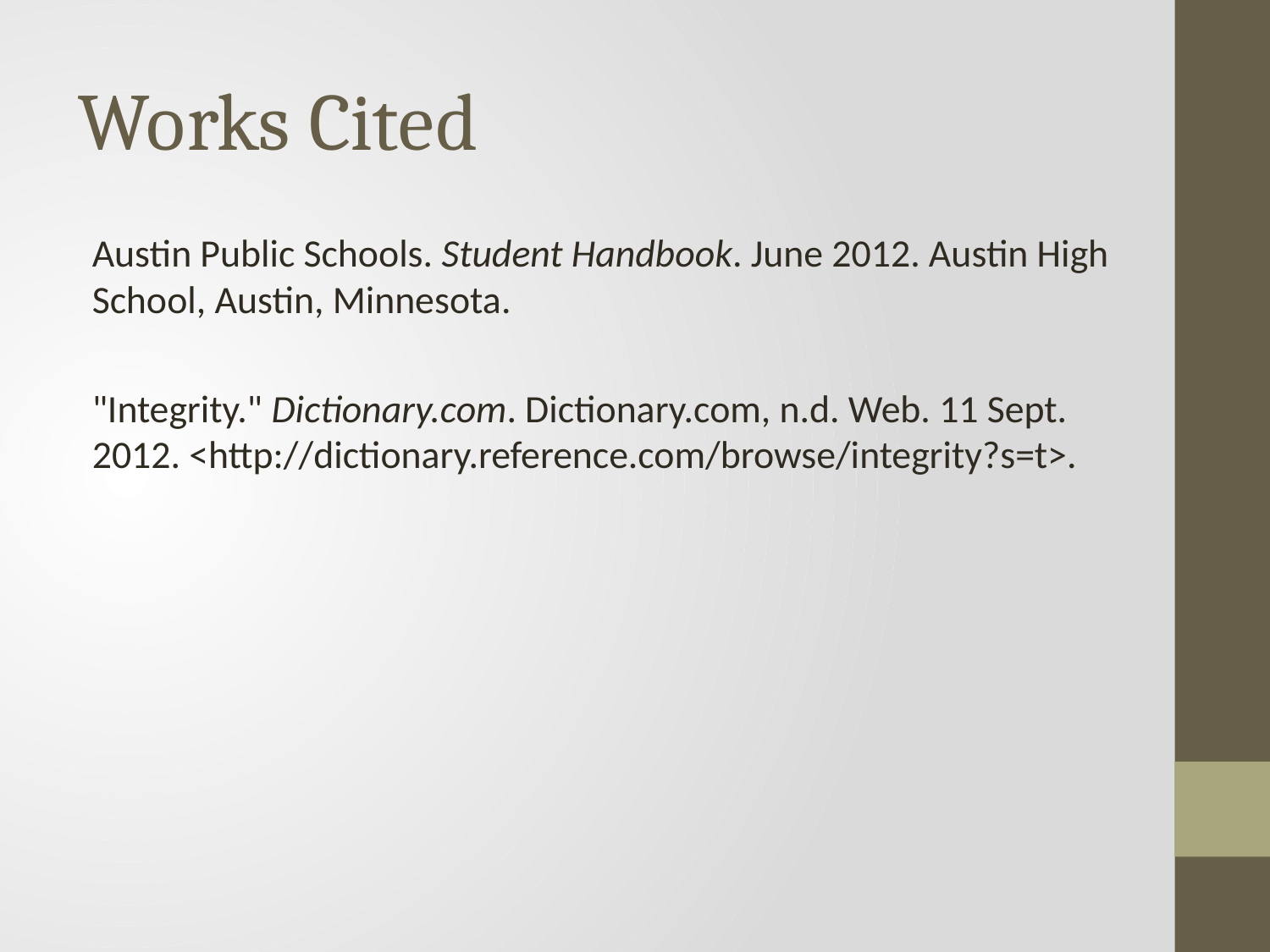

# Works Cited
Austin Public Schools. Student Handbook. June 2012. Austin High School, Austin, Minnesota.

"Integrity." Dictionary.com. Dictionary.com, n.d. Web. 11 Sept. 2012. <http://dictionary.reference.com/browse/integrity?s=t>.